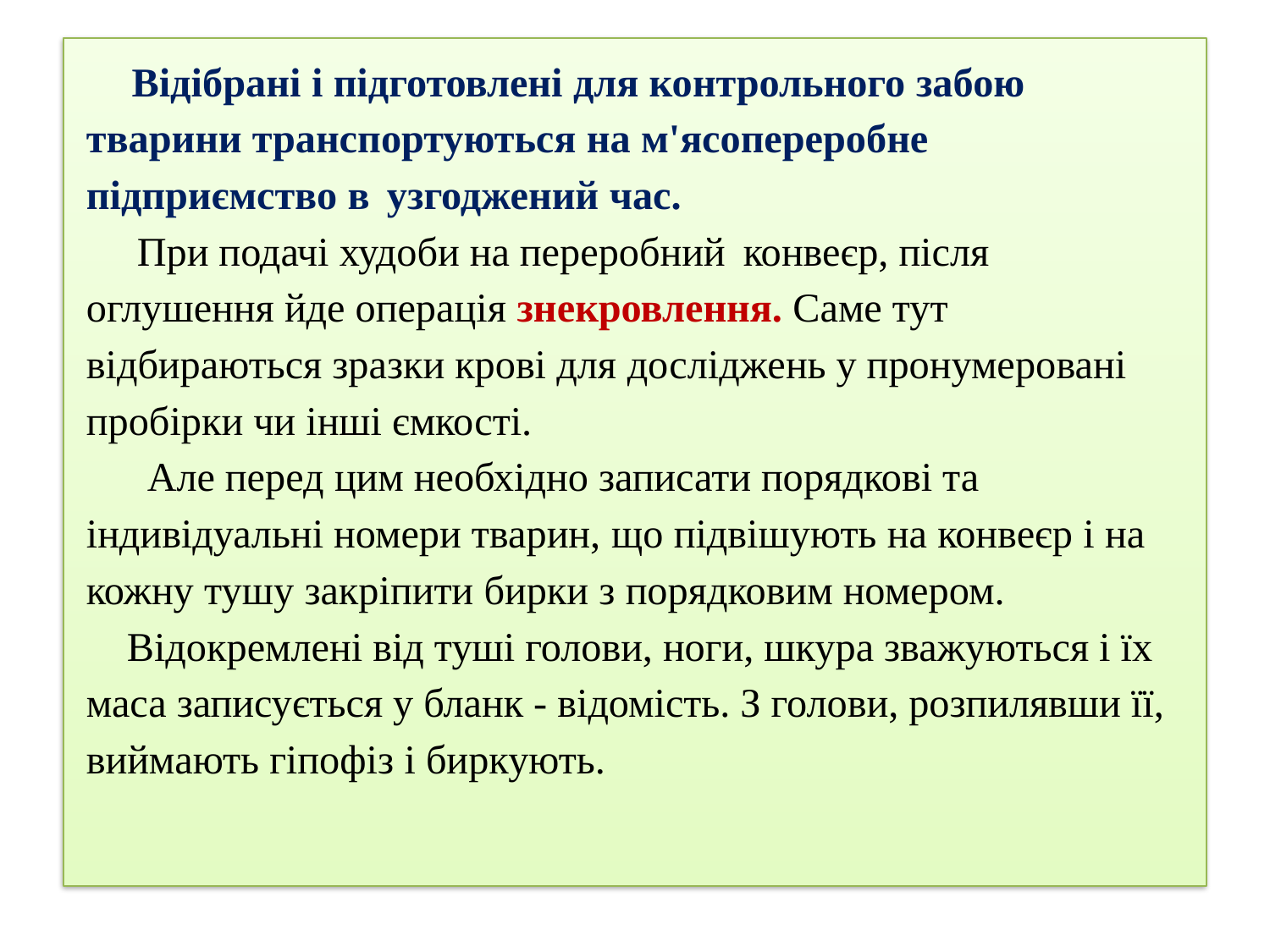

# Відібрані і підготовлені для контрольного забою тварини транспортуються на м'ясопереробне підприємство в узгоджений час. При подачі худоби на переробний конвеєр, після оглушення йде операція знекровлення. Саме тут відбираються зразки крові для досліджень у пронумеровані пробірки чи інші ємкості. Але перед цим необхідно записати порядкові та індивідуальні номери тварин, що підвішують на конвеєр і на кожну тушу закріпити бирки з порядковим номером. Відокремлені від туші голови, ноги, шкура зважуються і їх маса записується у бланк - відомість. З голови, розпилявши її, виймають гіпофіз і биркують.